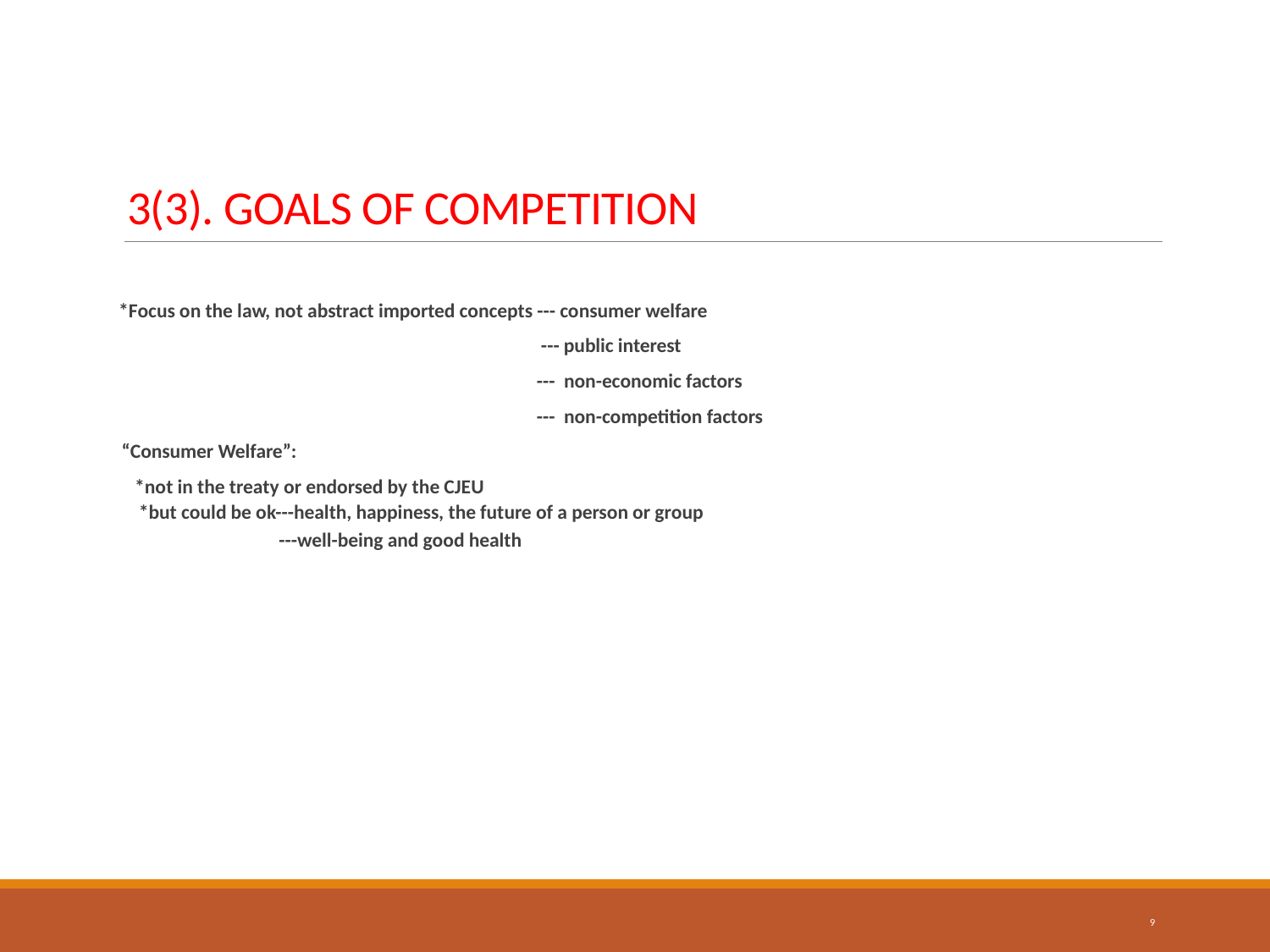

# 3(3). GOALS OF COMPETITION

 *Focus on the law, not abstract imported concepts --- consumer welfare
                                                                                                --- public interest
                                                                                               ---  non-economic factors
                                                                                               ---  non-competition factors
“Consumer Welfare”:
   *not in the treaty or endorsed by the CJEU
  *but could be ok---health, happiness, the future of a person or group
                             ---well-being and good health

9